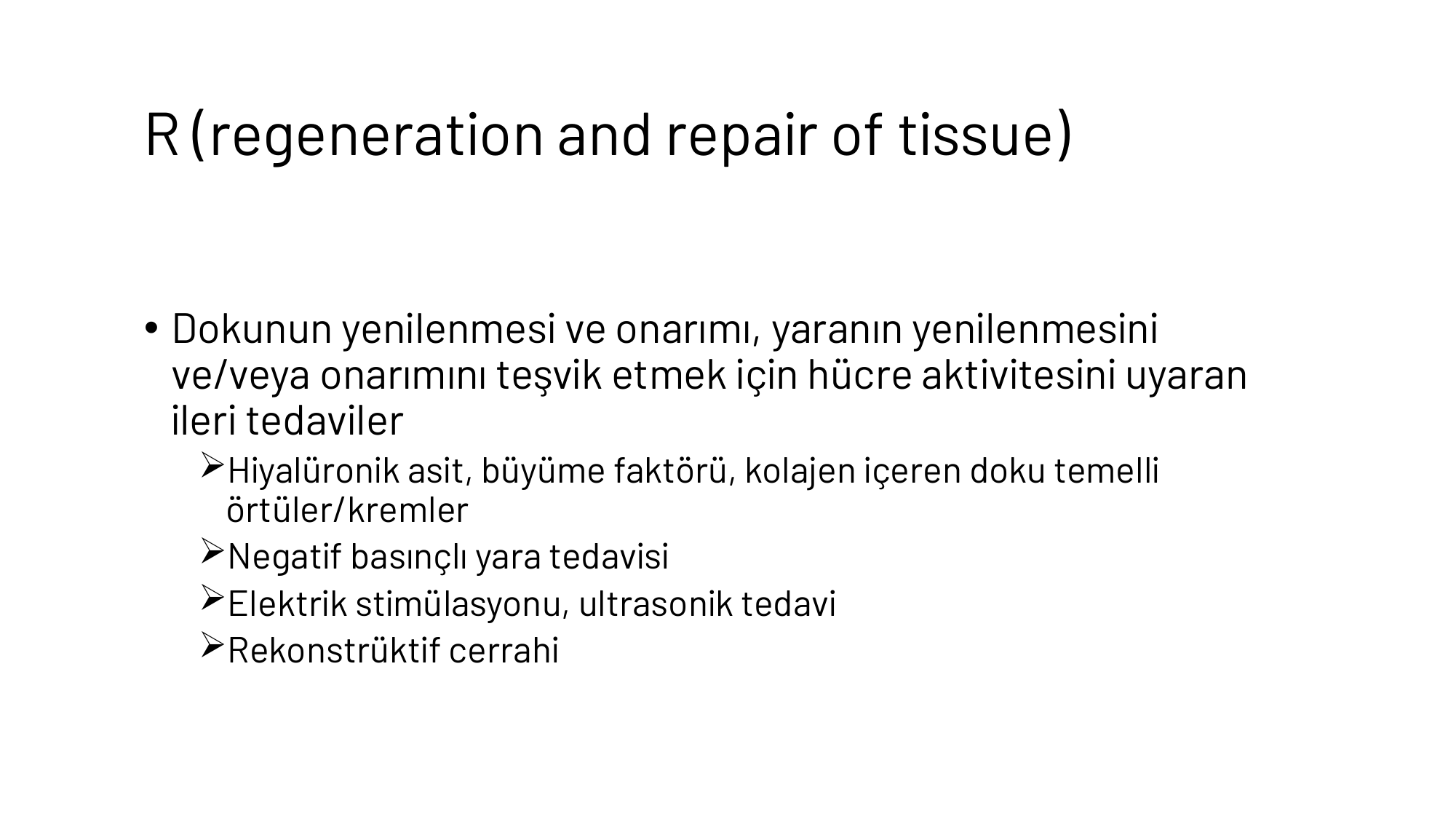

# R (regeneration and repair of tissue)
Dokunun yenilenmesi ve onarımı, yaranın yenilenmesini ve/veya onarımını teşvik etmek için hücre aktivitesini uyaran ileri tedaviler
Hiyalüronik asit, büyüme faktörü, kolajen içeren doku temelli örtüler/kremler
Negatif basınçlı yara tedavisi
Elektrik stimülasyonu, ultrasonik tedavi
Rekonstrüktif cerrahi